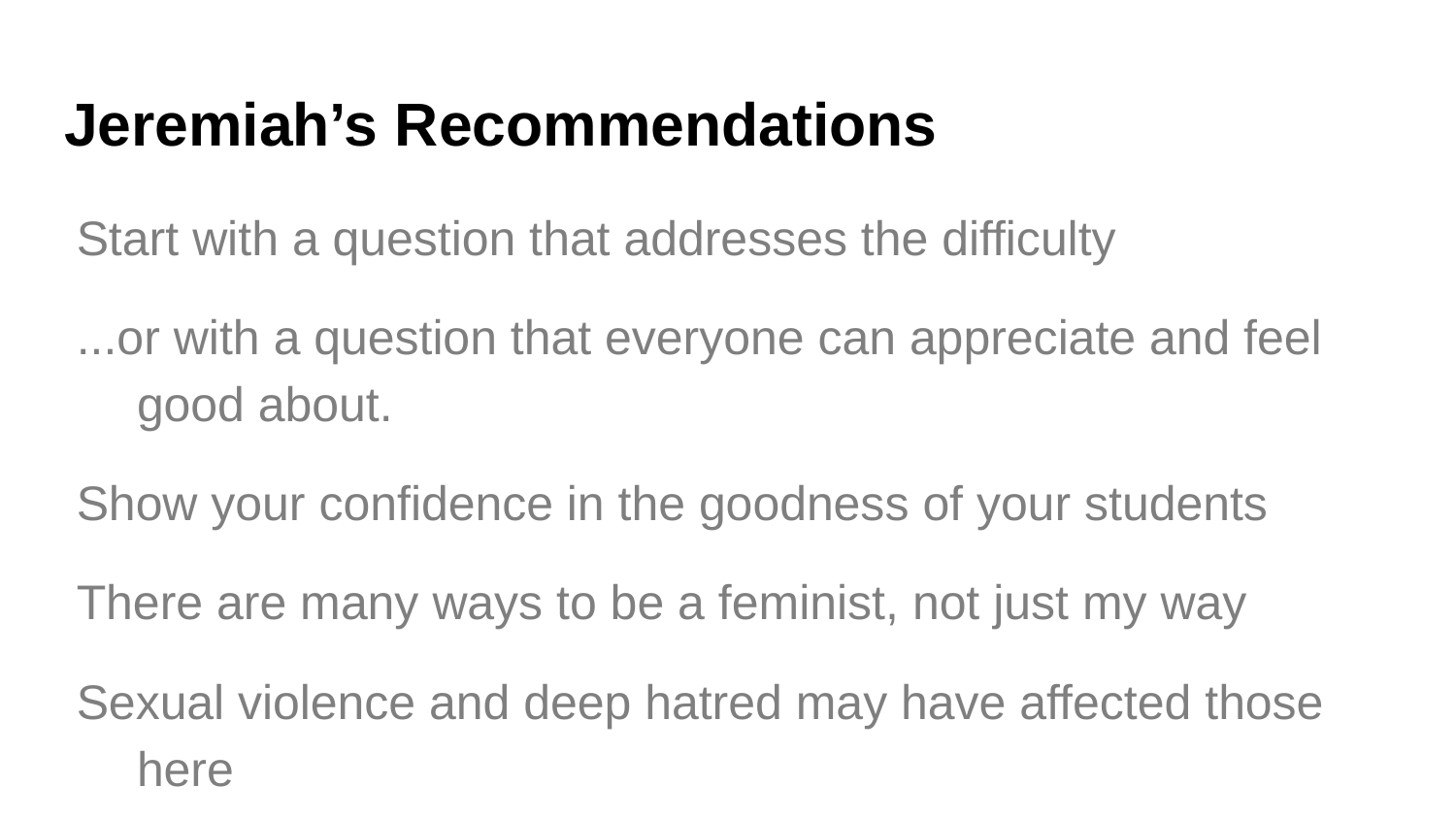

# Jeremiah’s Recommendations
Start with a question that addresses the difficulty
...or with a question that everyone can appreciate and feel good about.
Show your confidence in the goodness of your students
There are many ways to be a feminist, not just my way
Sexual violence and deep hatred may have affected those here
Model humane discourse so that students know how to talk